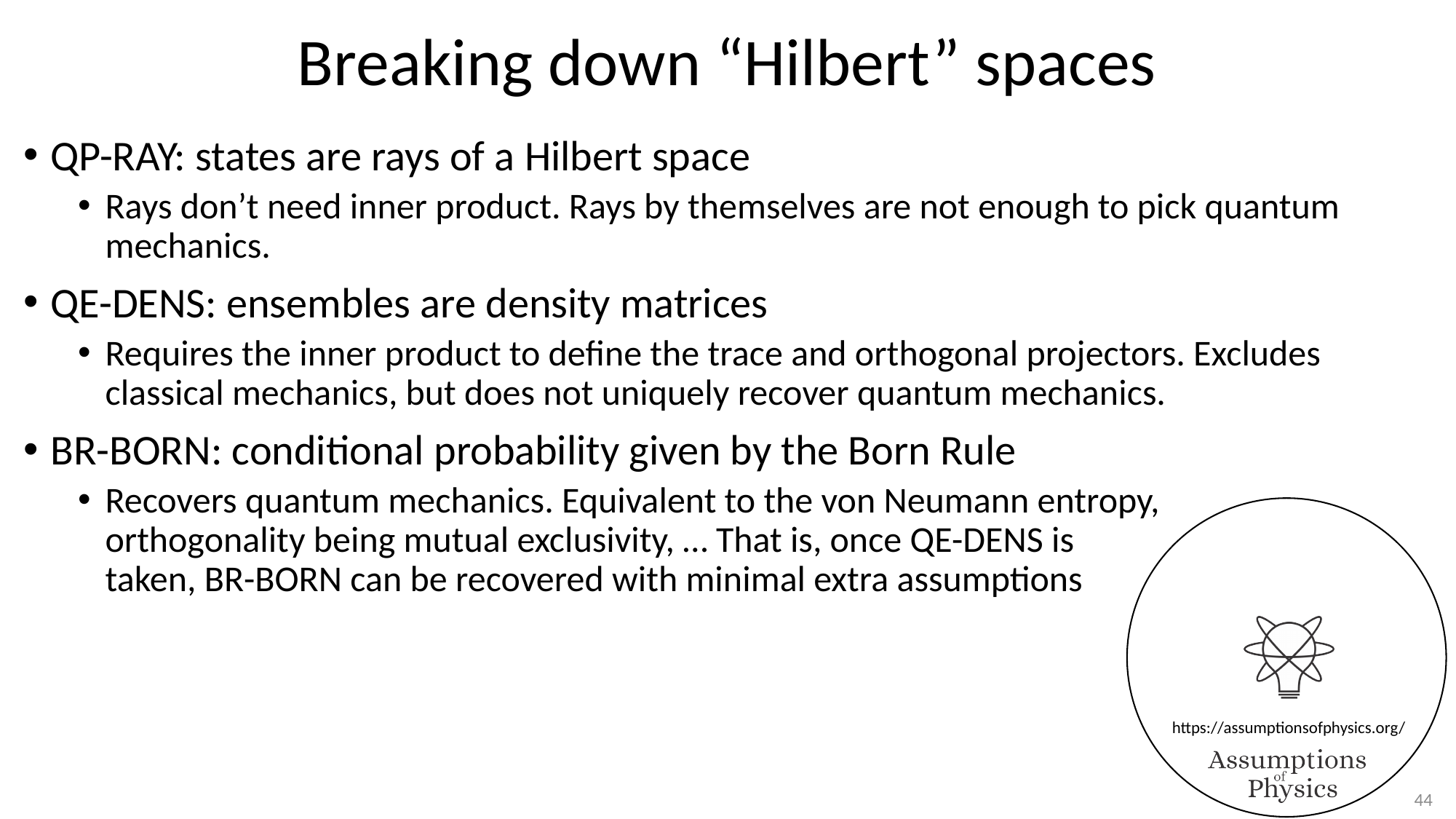

# Breaking down “Hilbert” spaces
QP-RAY: states are rays of a Hilbert space
Rays don’t need inner product. Rays by themselves are not enough to pick quantum mechanics.
QE-DENS: ensembles are density matrices
Requires the inner product to define the trace and orthogonal projectors. Excludes classical mechanics, but does not uniquely recover quantum mechanics.
BR-BORN: conditional probability given by the Born Rule
Recovers quantum mechanics. Equivalent to the von Neumann entropy,
orthogonality being mutual exclusivity, … That is, once QE-DENS is
taken, BR-BORN can be recovered with minimal extra assumptions
44